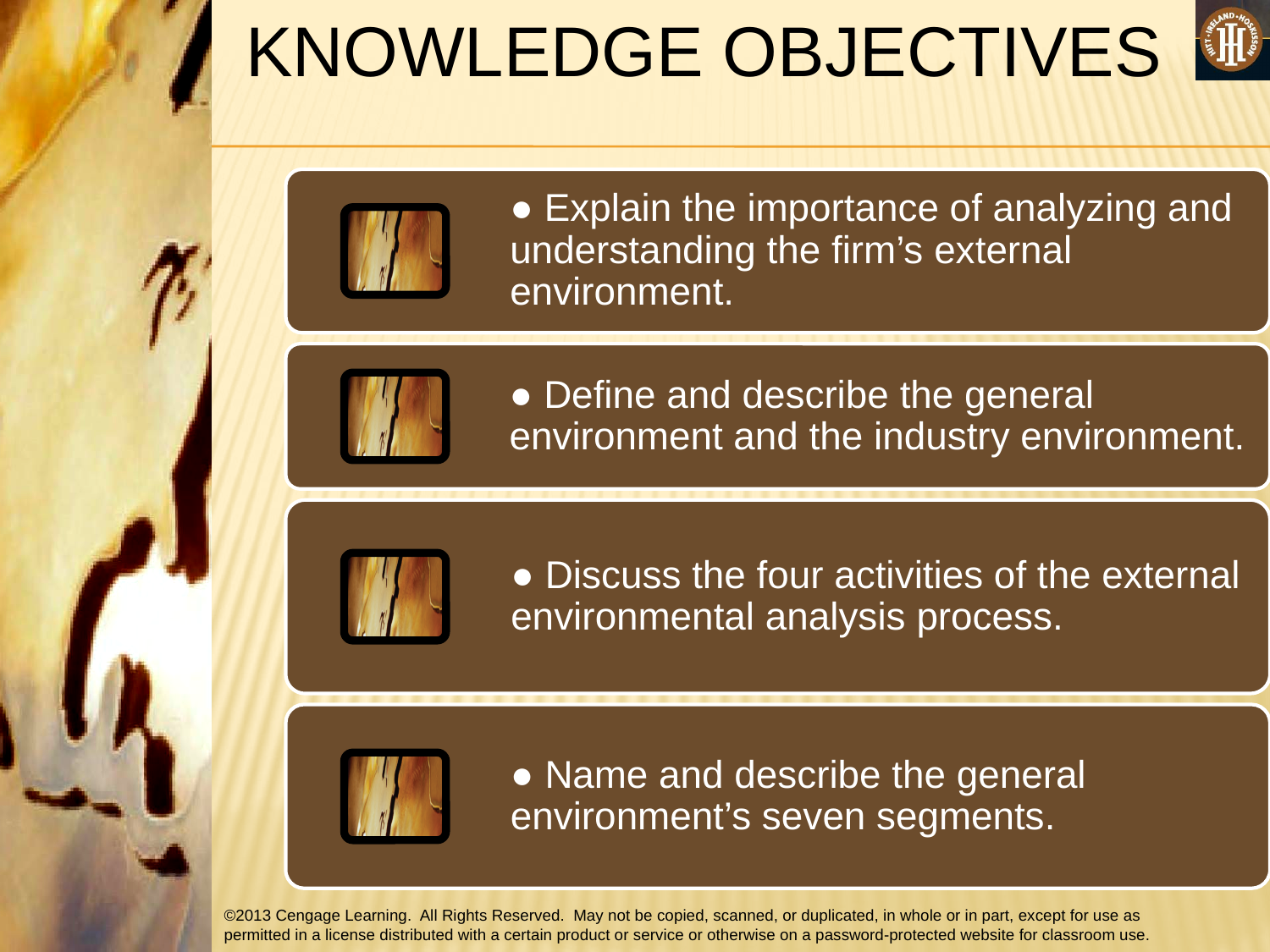

KNOWLEDGE OBJECTIVES

● Explain the importance of analyzing and understanding the firm’s external environment.
● Define and describe the general environment and the industry environment.
● Discuss the four activities of the external environmental analysis process.
● Name and describe the general environment’s seven segments.